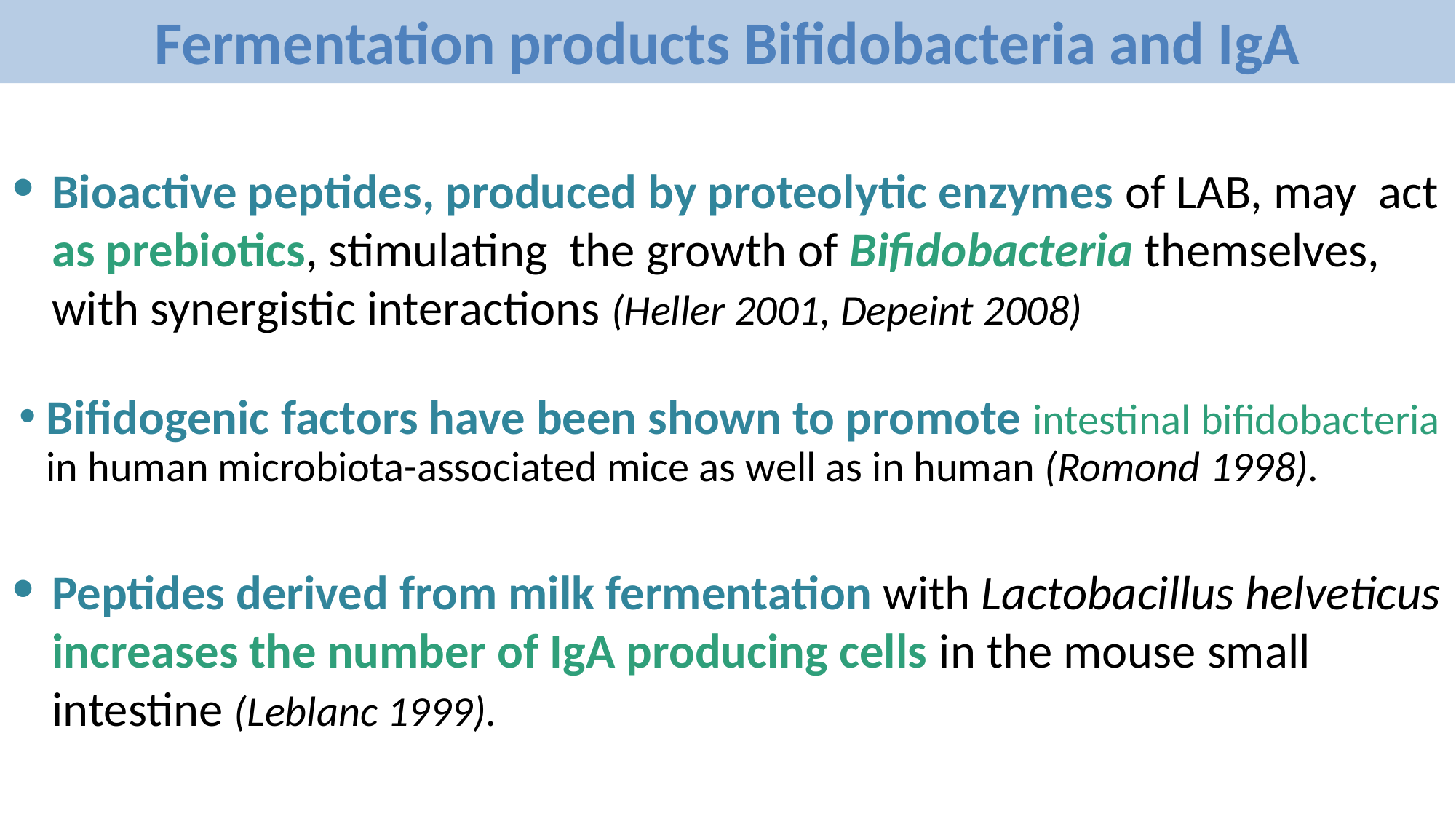

Fermentation products Bifidobacteria and IgA
Bioactive peptides, produced by proteolytic enzymes of LAB, may  act as prebiotics, stimulating  the growth of Bifidobacteria themselves, with synergistic interactions (Heller 2001, Depeint 2008)
Bifidogenic factors have been shown to promote intestinal bifidobacteria in human microbiota-associated mice as well as in human (Romond 1998).
Peptides derived from milk fermentation with Lactobacillus helveticus increases the number of IgA producing cells in the mouse small intestine (Leblanc 1999).